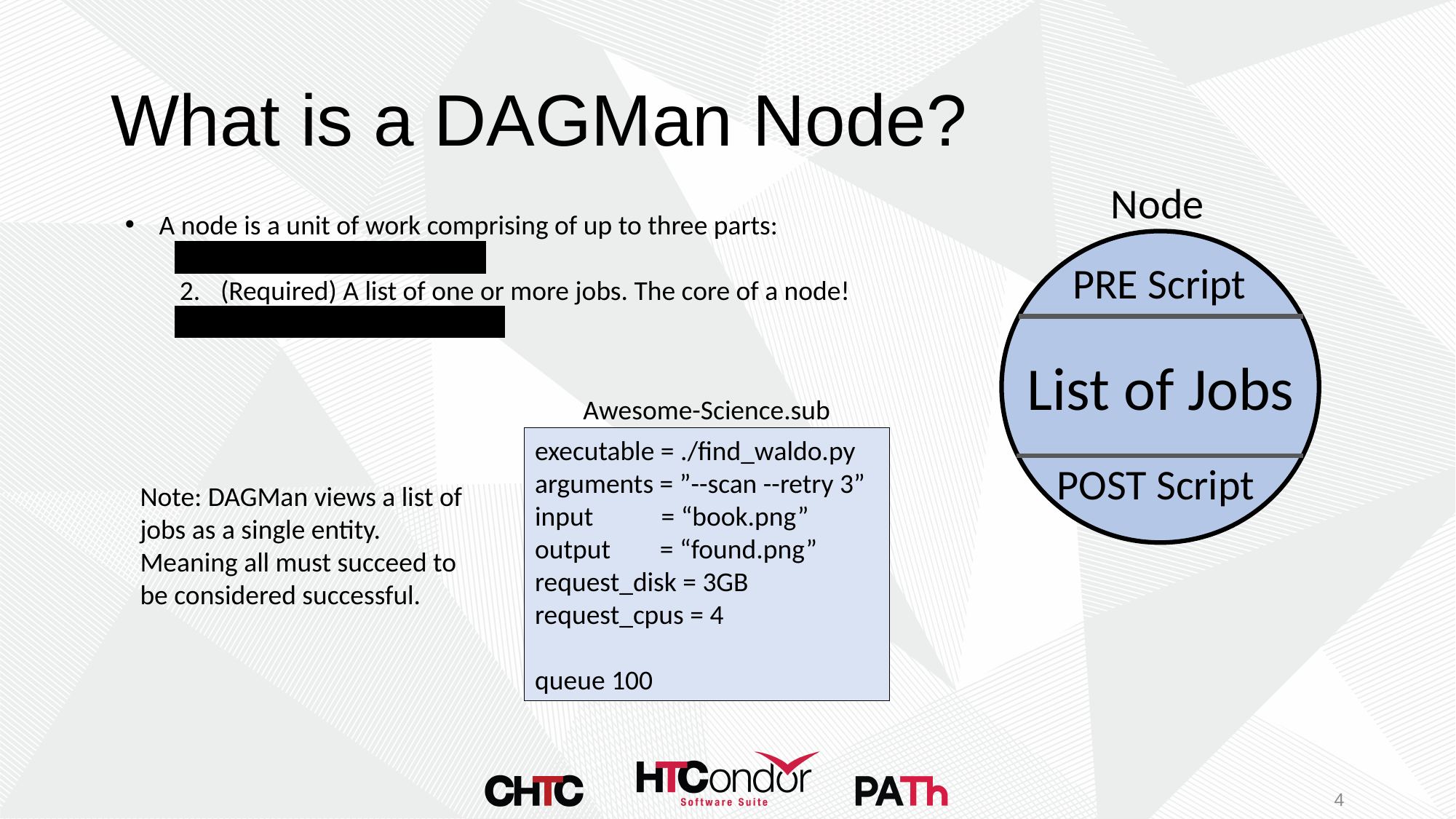

# What is a DAGMan Node?
Node
A node is a unit of work comprising of up to three parts:
(Optional) A PRE Script.
(Required) A list of one or more jobs. The core of a node!
(Optional) A POST Script.

PRE Script

List of Jobs
Awesome-Science.sub
executable = ./find_waldo.py
arguments = ”--scan --retry 3”
input           = “book.png”
output        = “found.png”
request_disk = 3GB
request_cpus = 4

queue 100
POST Script
Note: DAGMan views a list of jobs as a single entity. Meaning all must succeed to be considered successful.
4